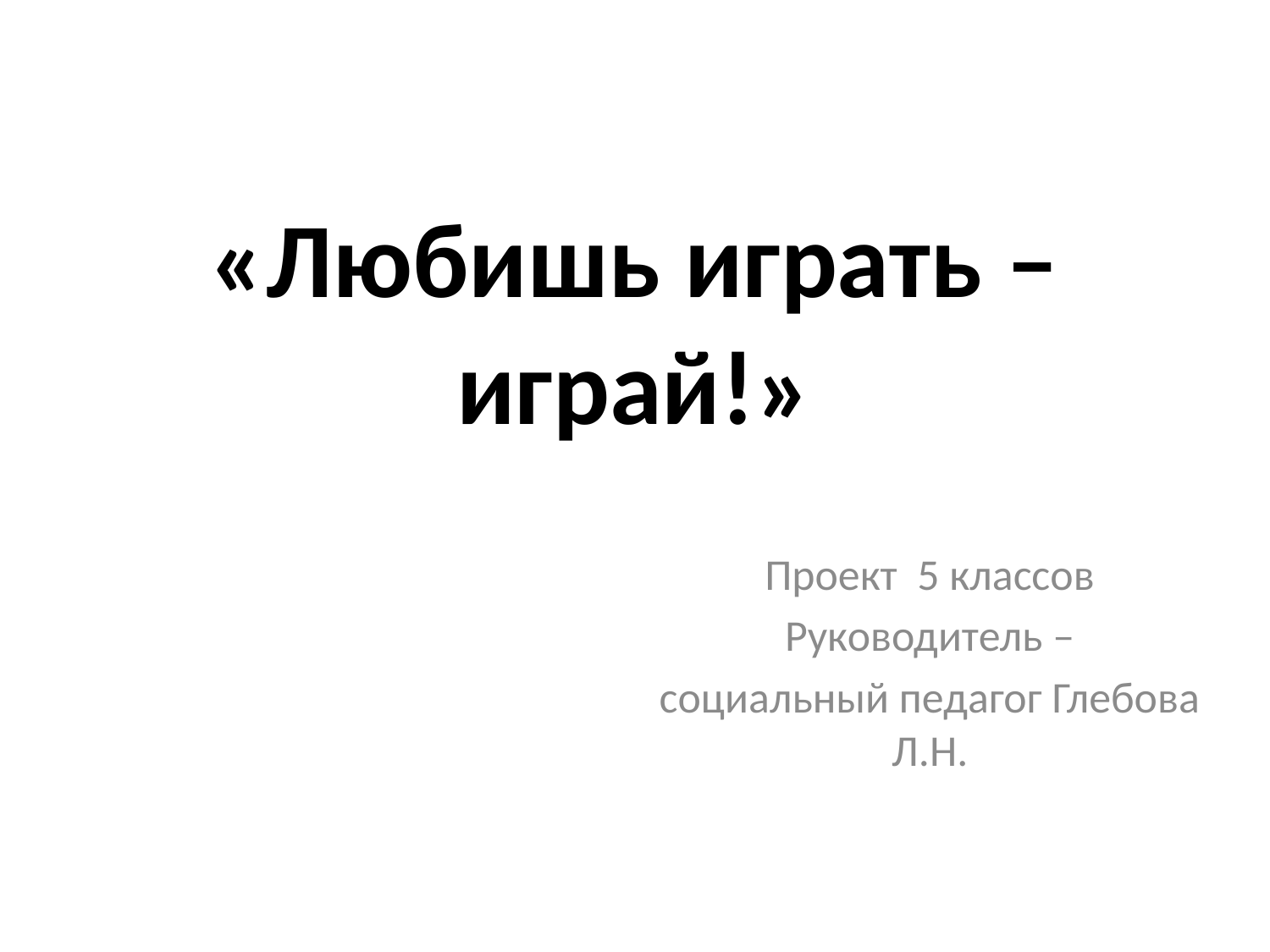

# «Любишь играть – играй!»
Проект  5 классов
Руководитель –
социальный педагог Глебова Л.Н.